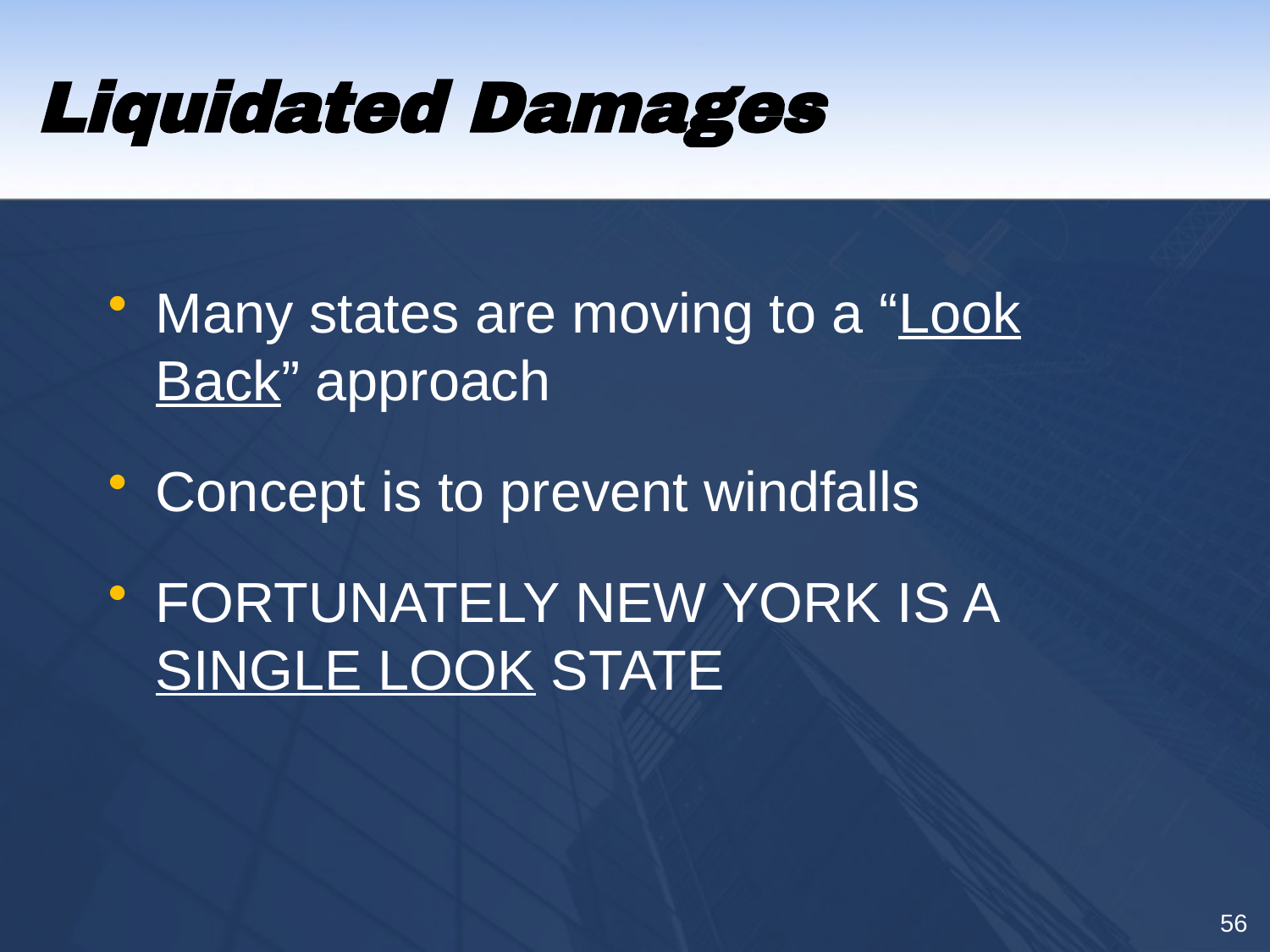

# Liquidated Damages
Many states are moving to a “Look Back” approach
Concept is to prevent windfalls
FORTUNATELY NEW YORK IS A SINGLE LOOK STATE
56